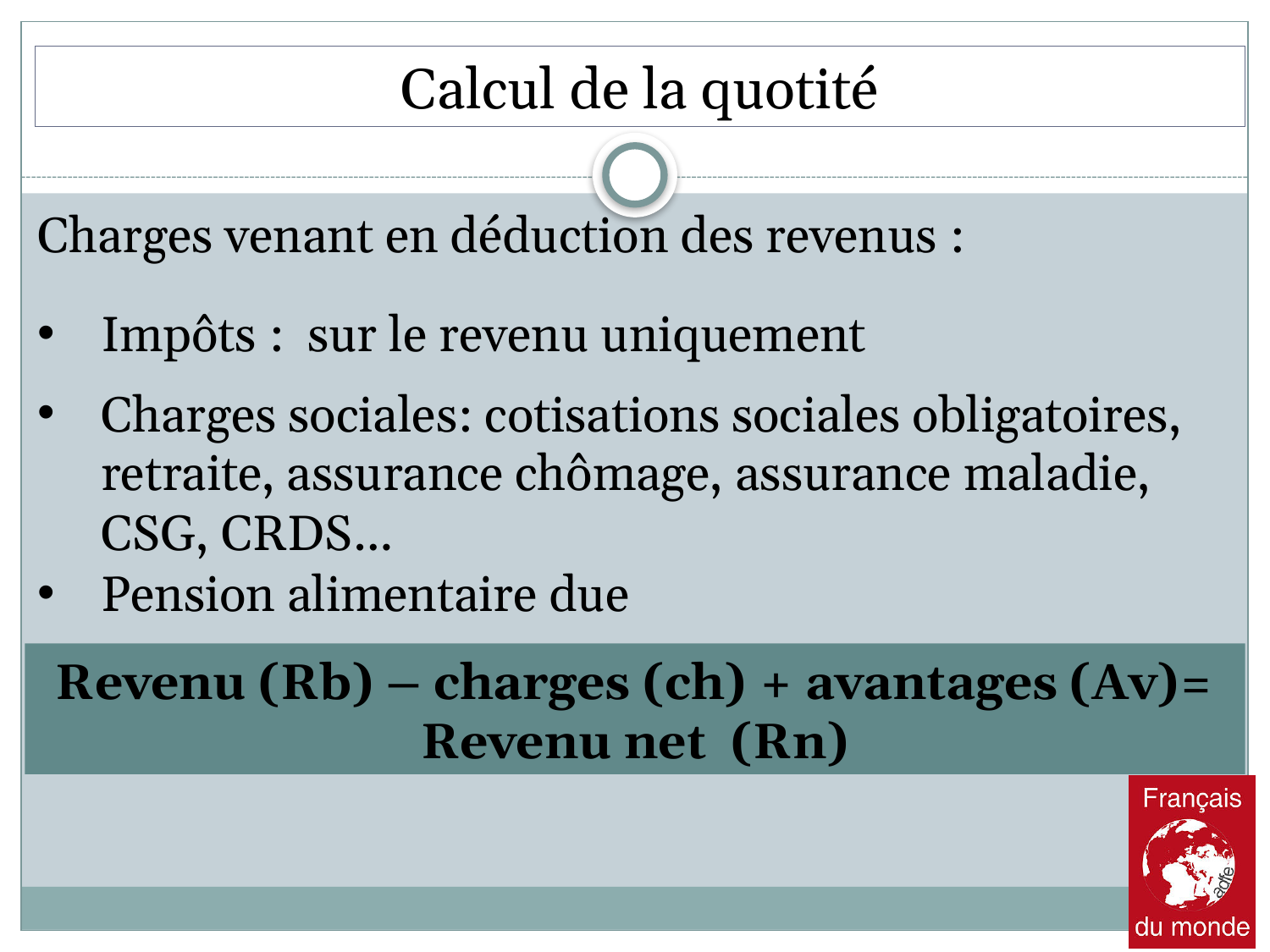

Calcul de la quotité
Charges venant en déduction des revenus :

Impôts :  sur le revenu uniquement
Charges sociales: cotisations sociales obligatoires, retraite, assurance chômage, assurance maladie, CSG, CRDS…
Pension alimentaire due
Revenu (Rb) – charges (ch) + avantages (Av)= Revenu net  (Rn)